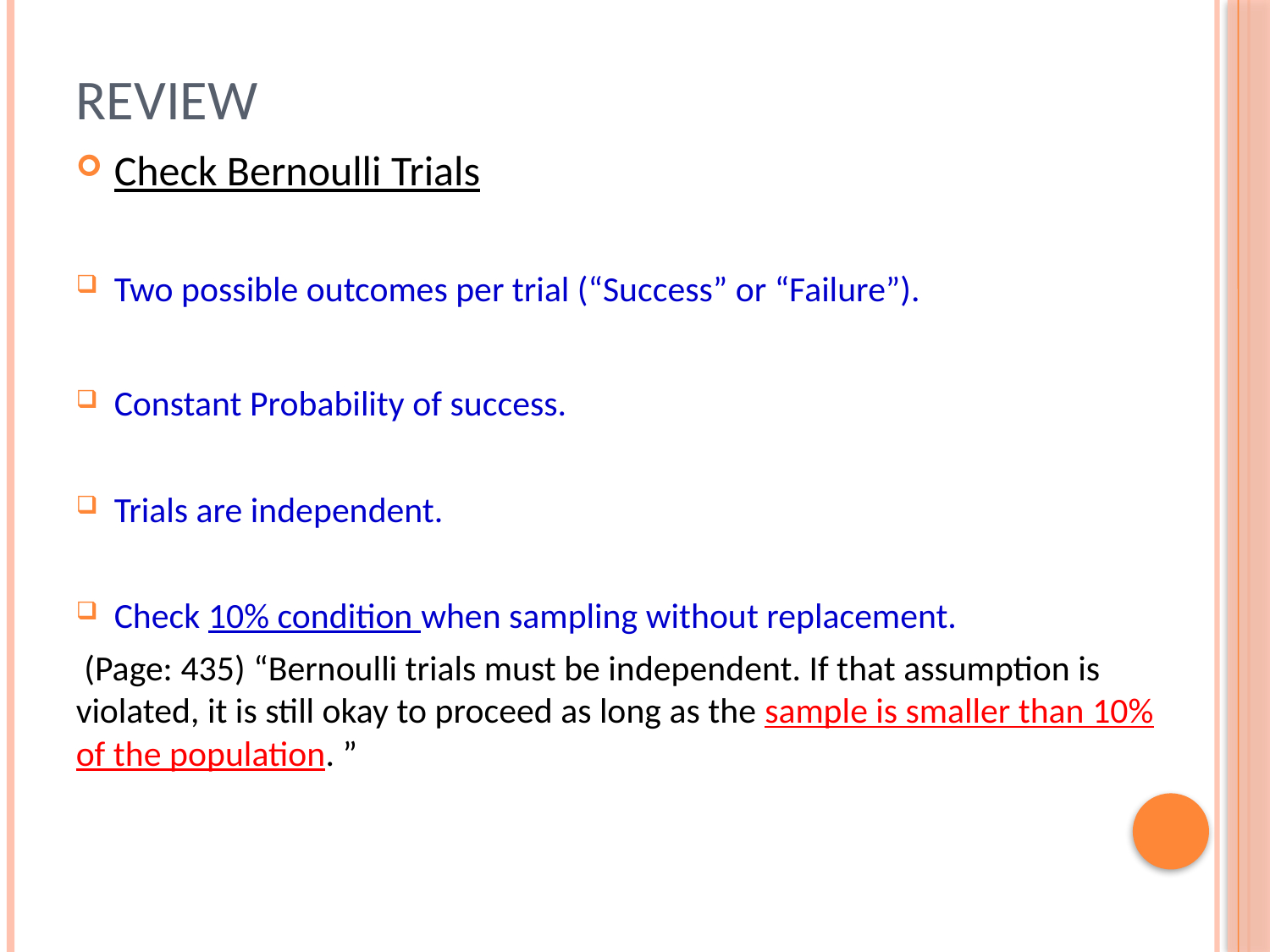

# Review
Check Bernoulli Trials

Two possible outcomes per trial (“Success” or “Failure”).

Constant Probability of success.

Trials are independent.

Check 10% condition when sampling without replacement.
 (Page: 435) “Bernoulli trials must be independent. If that assumption is violated, it is still okay to proceed as long as the sample is smaller than 10% of the population. ”